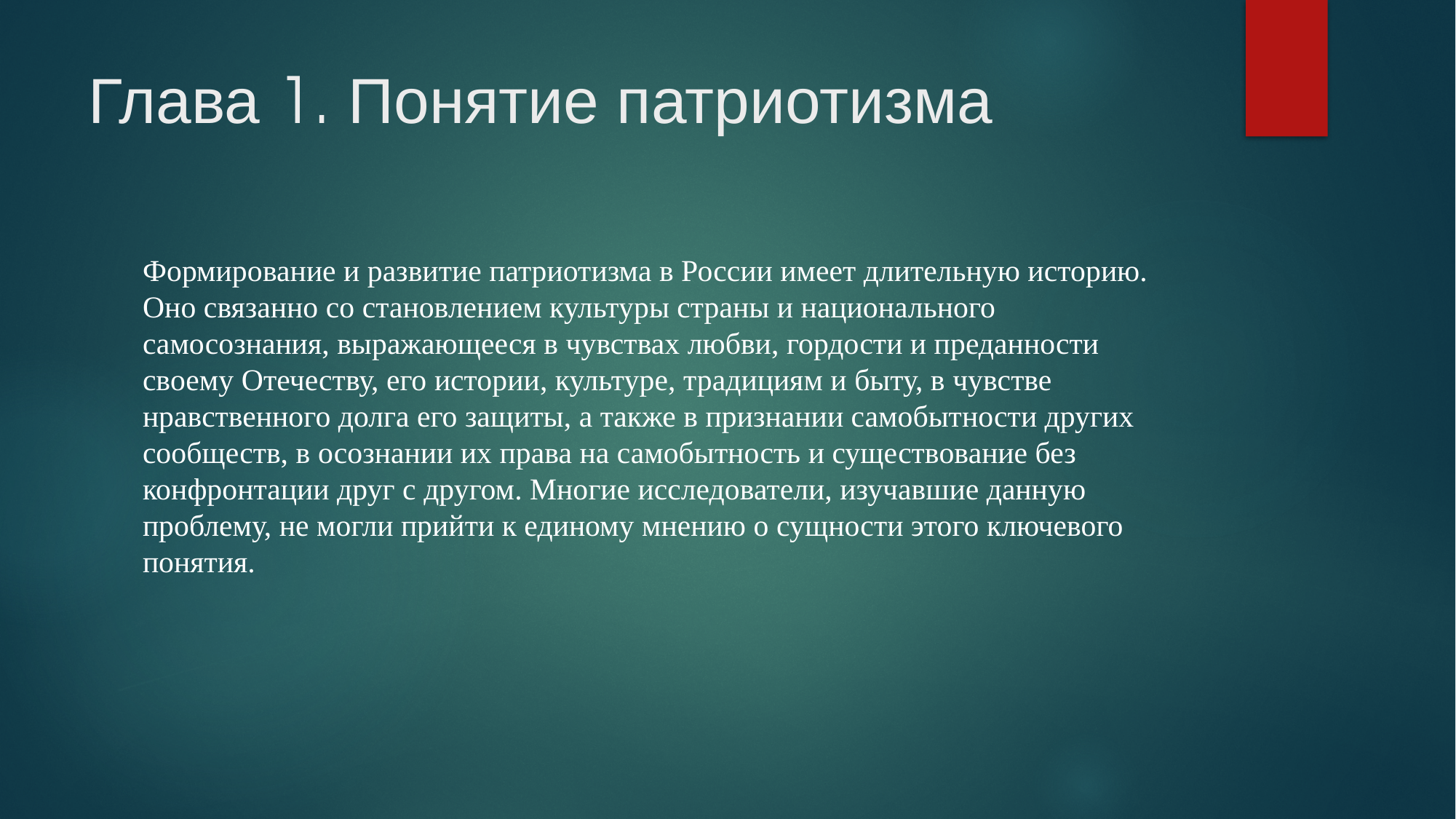

# Глава 1. Понятие патриотизма
Формирование и развитие патриотизма в России имеет длительную историю. Оно связанно со становлением культуры страны и национального самосознания, выражающееся в чувствах любви, гордости и преданности своему Отечеству, его истории, культуре, традициям и быту, в чувстве нравственного долга его защиты, а также в признании самобытности других сообществ, в осознании их права на самобытность и существование без конфронтации друг с другом. Многие исследователи, изучавшие данную проблему, не могли прийти к единому мнению о сущности этого ключевого понятия.